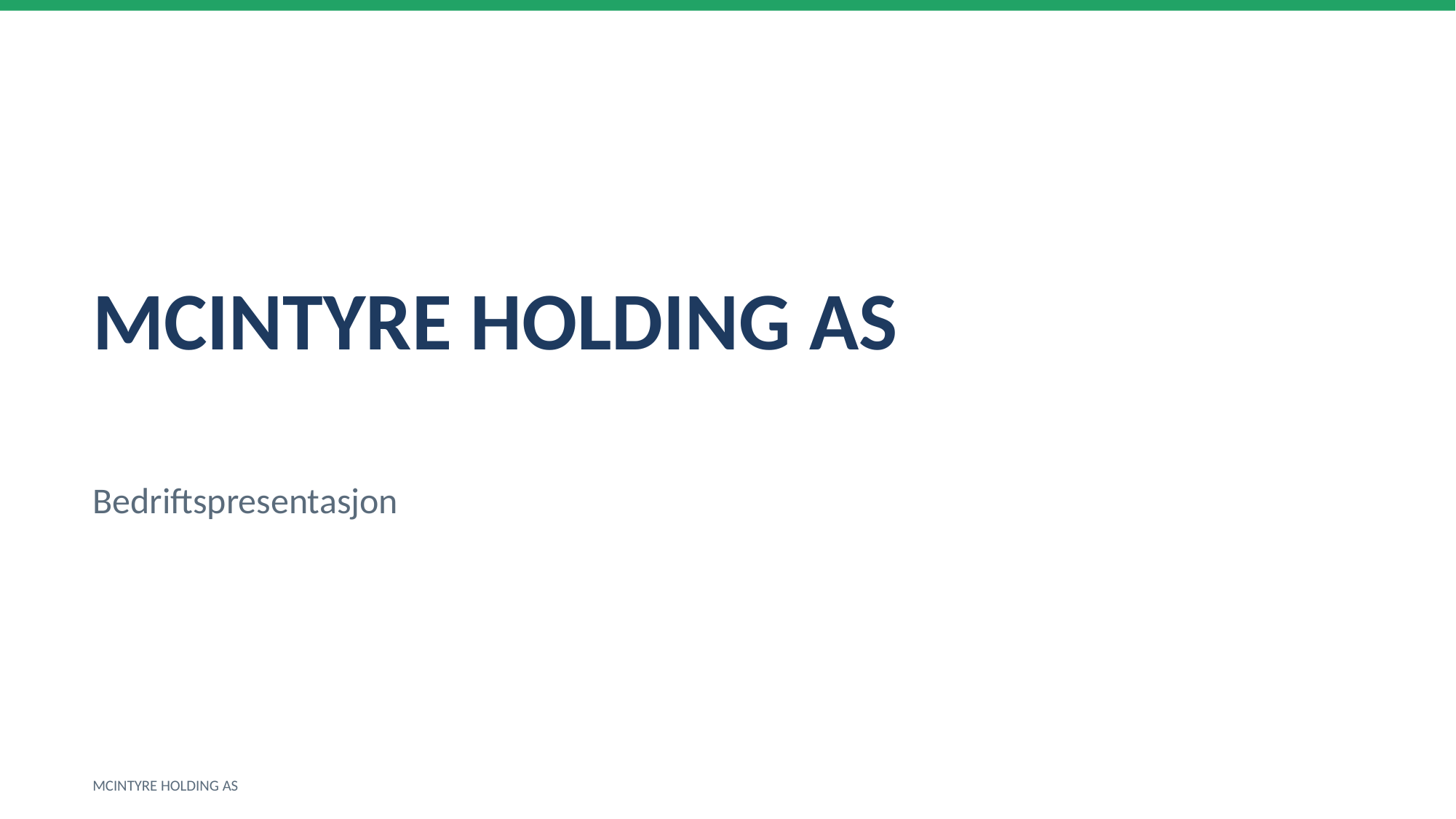

MCINTYRE HOLDING AS
Bedriftspresentasjon
MCINTYRE HOLDING AS